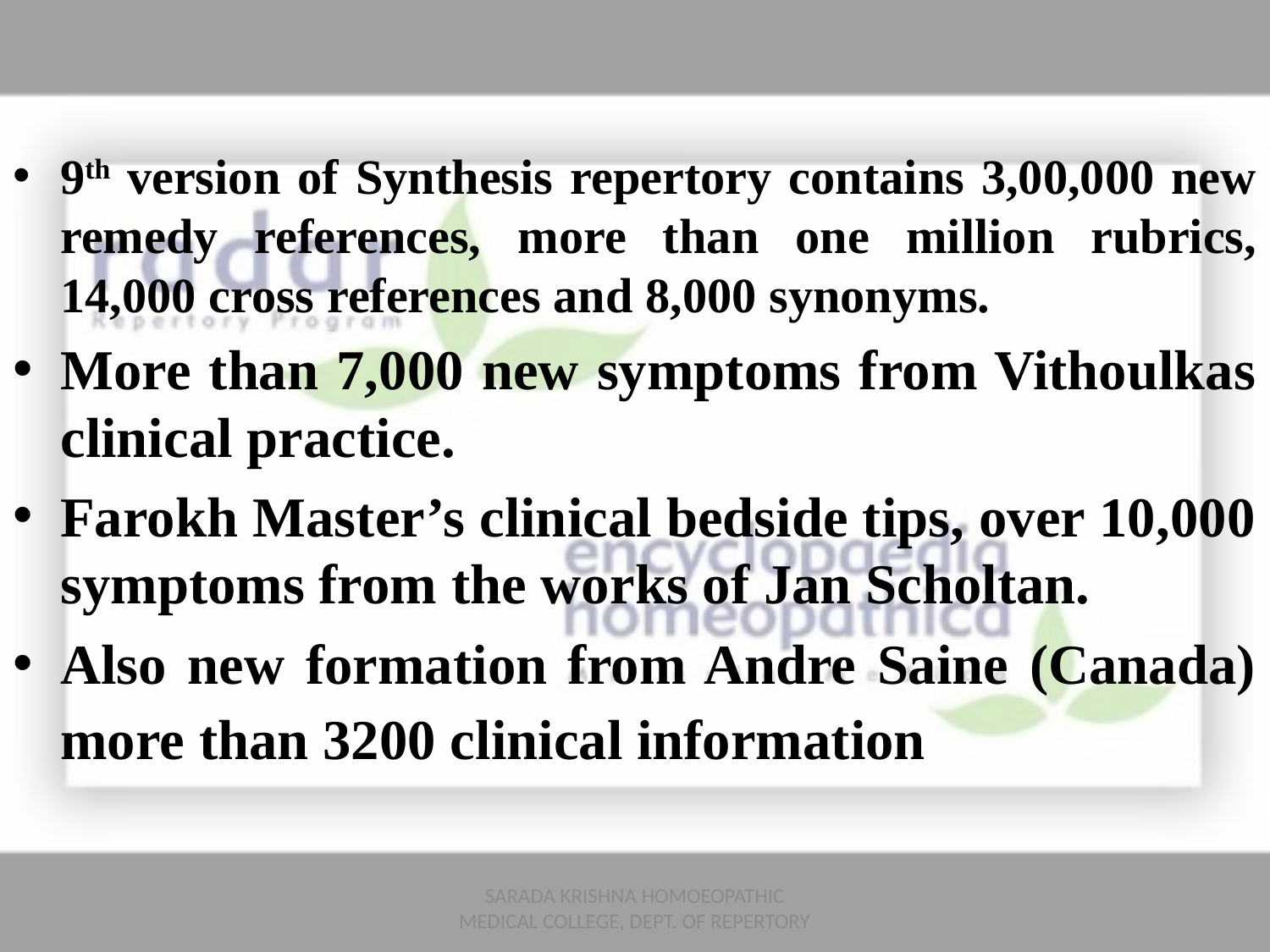

9th version of Synthesis repertory contains 3,00,000 new remedy references, more than one million rubrics, 14,000 cross references and 8,000 synonyms.
More than 7,000 new symptoms from Vithoulkas clinical practice.
Farokh Master’s clinical bedside tips, over 10,000 symptoms from the works of Jan Scholtan.
Also new formation from Andre Saine (Canada) more than 3200 clinical information
SARADA KRISHNA HOMOEOPATHIC MEDICAL COLLEGE, DEPT. OF REPERTORY